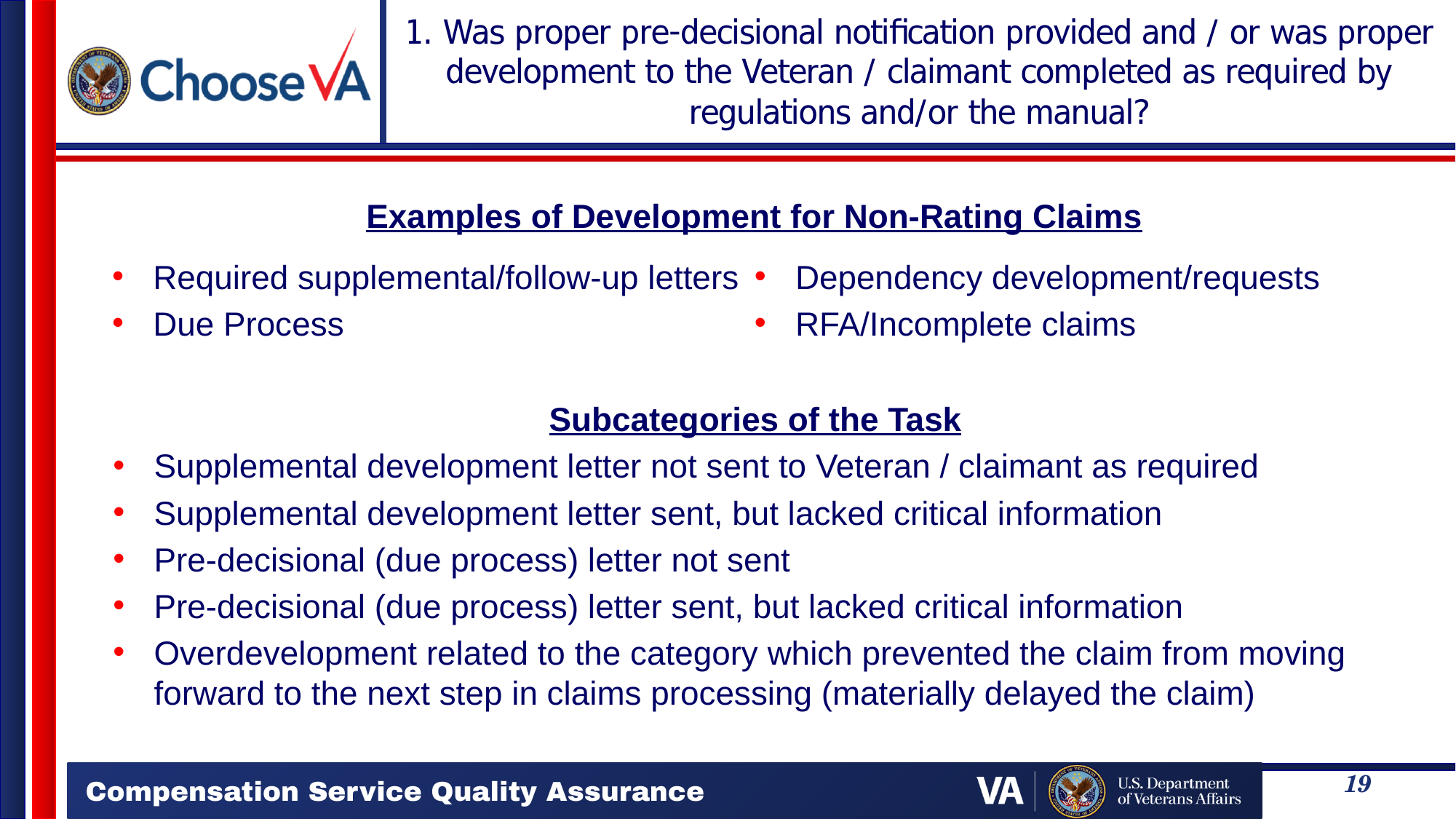

# 1. Was proper pre-decisional notification provided and / or was proper development to the Veteran / claimant completed as required by regulations and/or the manual?
Examples of Development for Non-Rating Claims
Required supplemental/follow-up letters
Due Process
Dependency development/requests
RFA/Incomplete claims
Subcategories of the Task
Supplemental development letter not sent to Veteran / claimant as required
Supplemental development letter sent, but lacked critical information
Pre-decisional (due process) letter not sent
Pre-decisional (due process) letter sent, but lacked critical information
Overdevelopment related to the category which prevented the claim from moving forward to the next step in claims processing (materially delayed the claim)
19